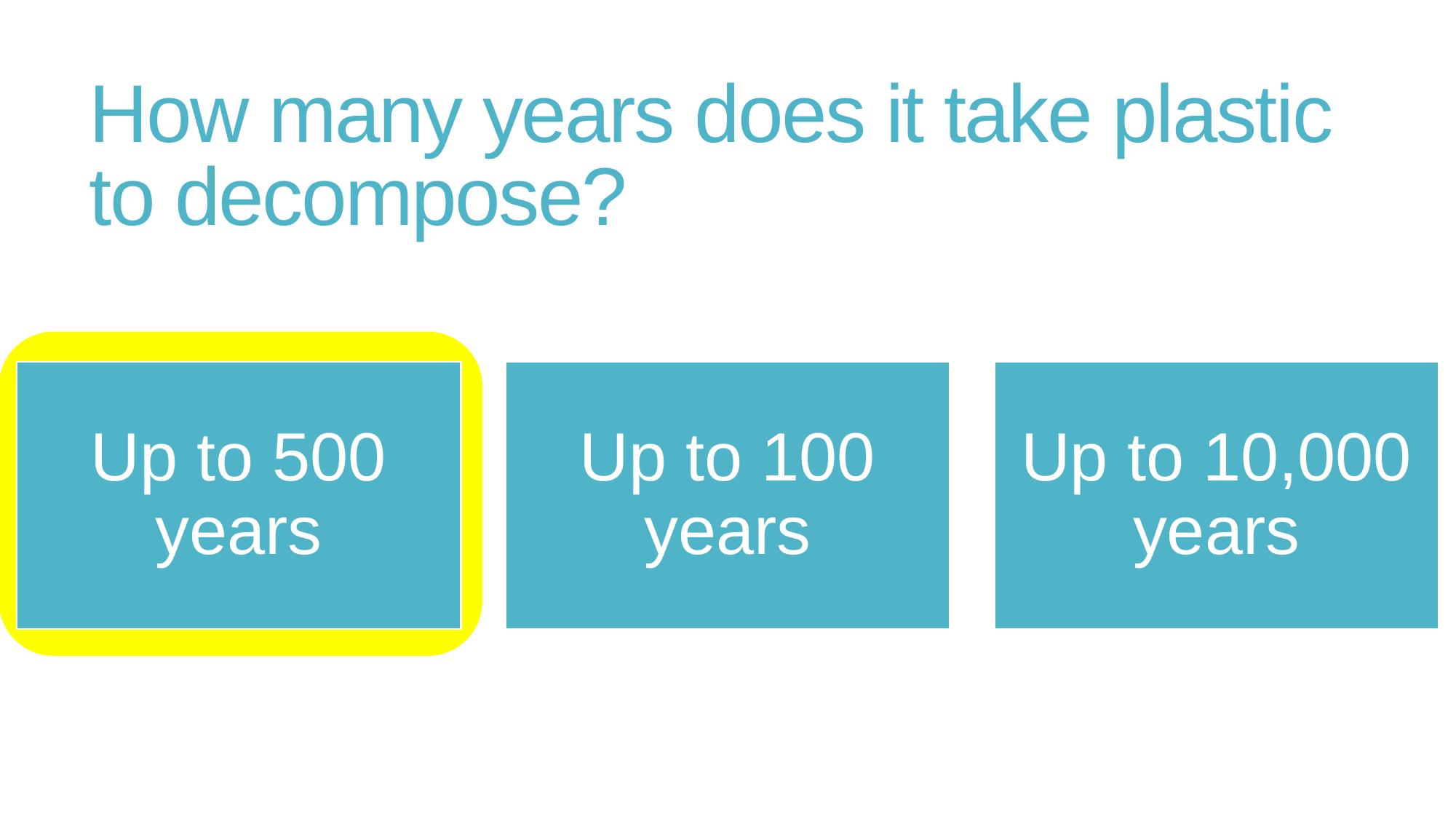

# How many years does it take plastic to decompose?
Up to 500 years
Up to 100 years
Up to 10,000 years